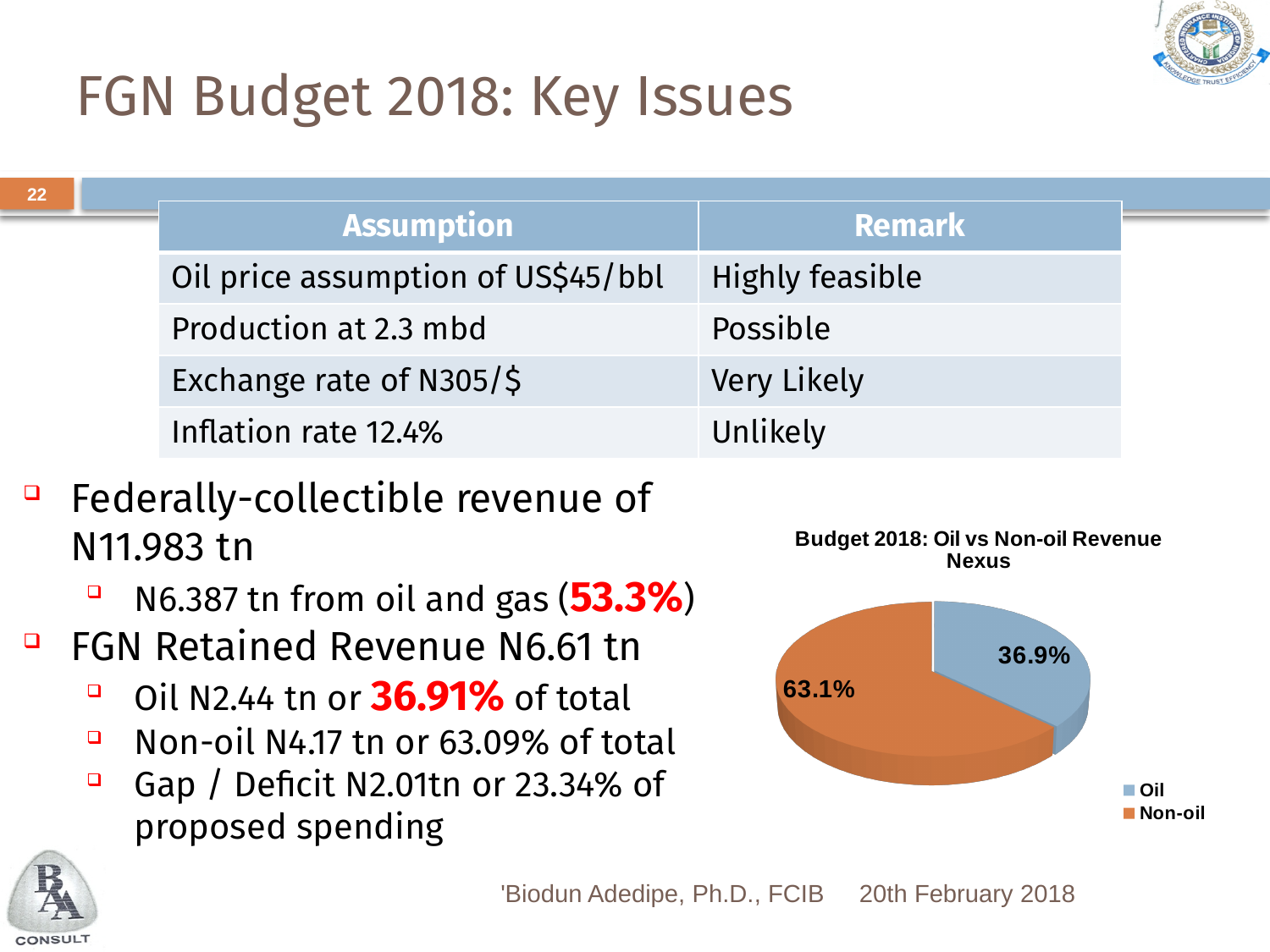

# FGN Budget 2018: Key Issues
22
| Assumption | Remark |
| --- | --- |
| Oil price assumption of US$45/bbl | Highly feasible |
| Production at 2.3 mbd | Possible |
| Exchange rate of N305/$ | Very Likely |
| Inflation rate 12.4% | Unlikely |
Federally-collectible revenue of N11.983 tn
N6.387 tn from oil and gas (53.3%)
FGN Retained Revenue N6.61 tn
Oil N2.44 tn or 36.91% of total
Non-oil N4.17 tn or 63.09% of total
Gap / Deficit N2.01tn or 23.34% of proposed spending

[unsupported chart]

'Biodun Adedipe, Ph.D., FCIB
20th February 2018